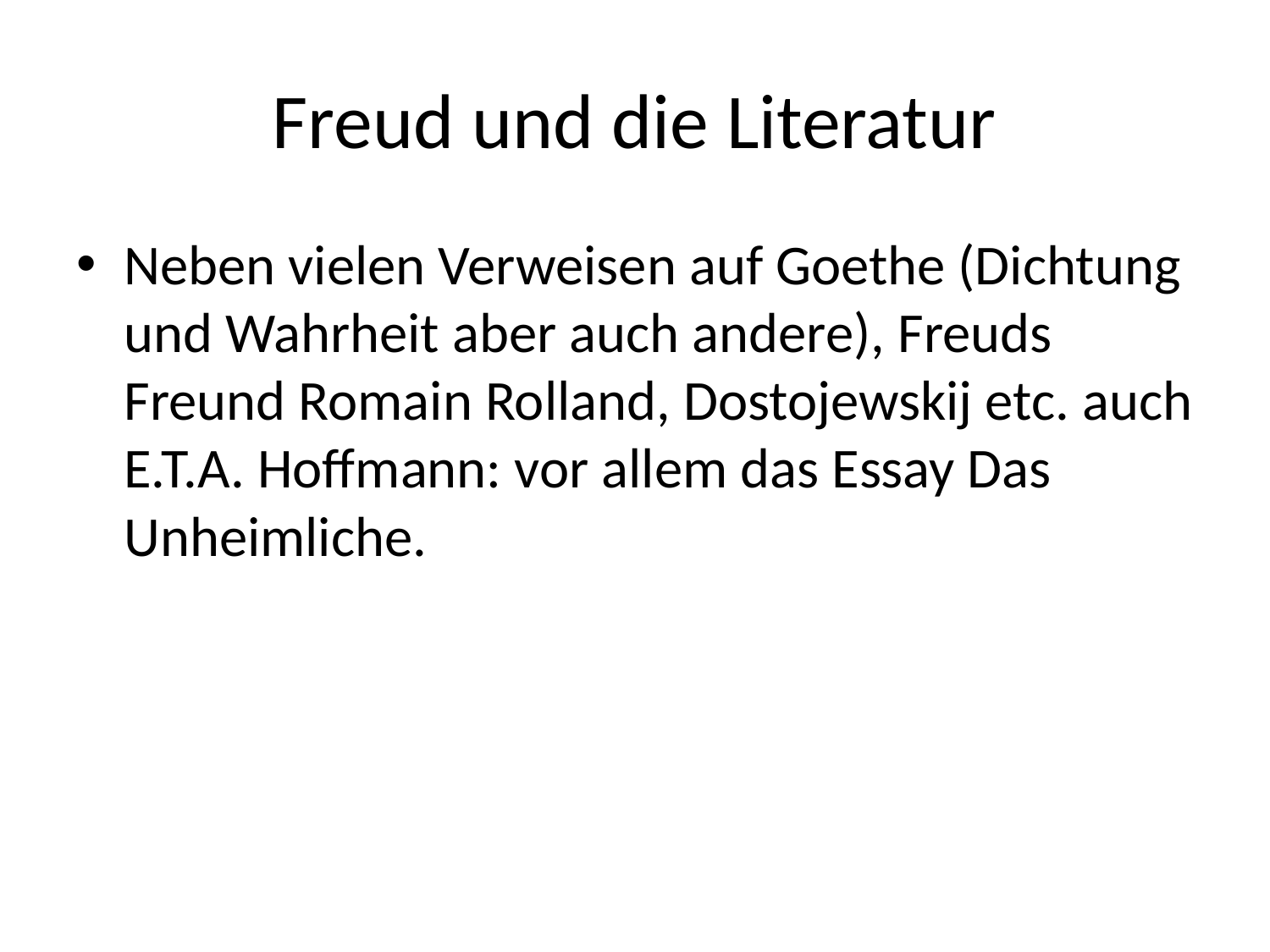

# Freud und die Literatur
Neben vielen Verweisen auf Goethe (Dichtung und Wahrheit aber auch andere), Freuds Freund Romain Rolland, Dostojewskij etc. auch E.T.A. Hoffmann: vor allem das Essay Das Unheimliche.